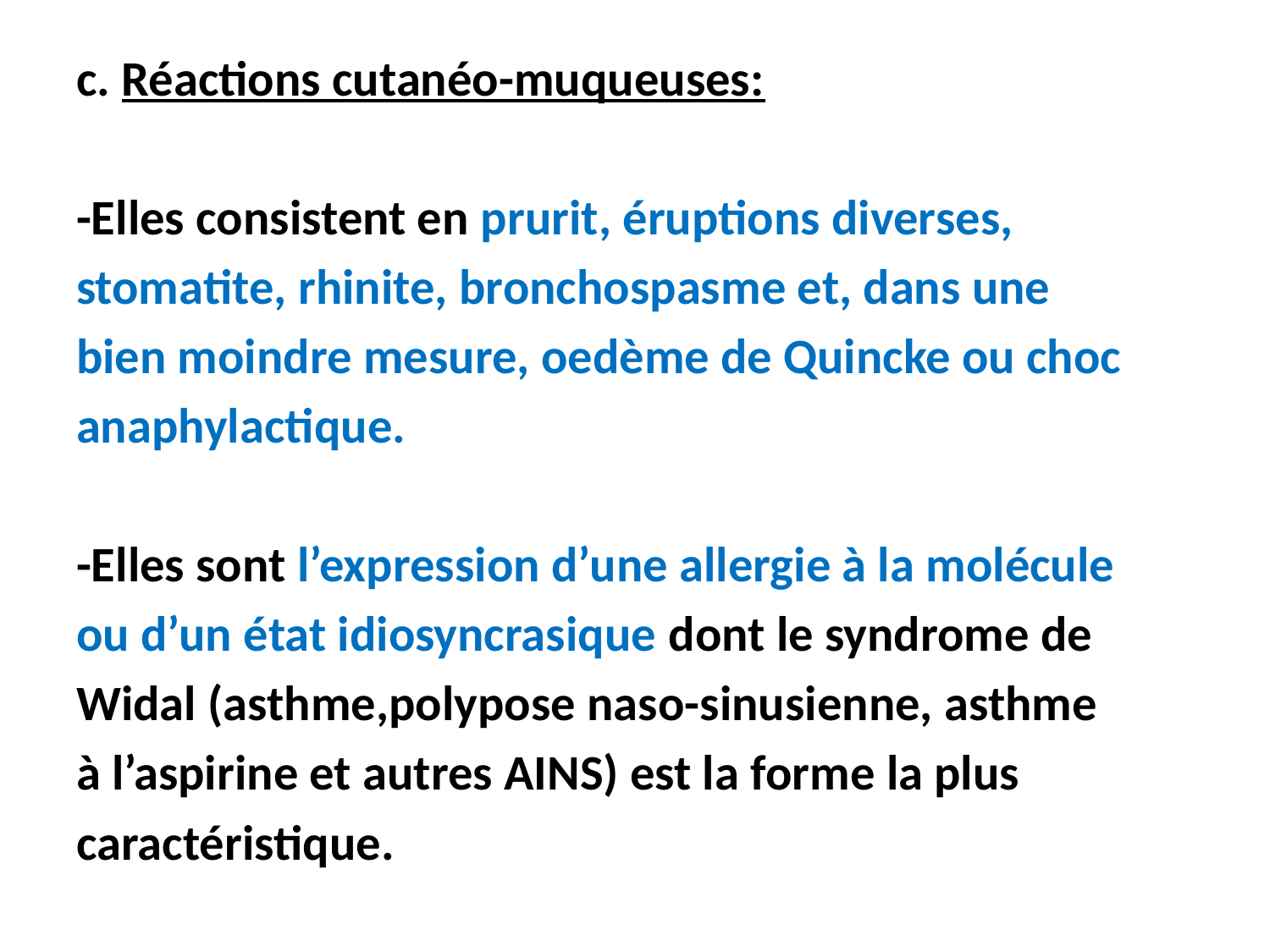

c. Réactions cutanéo-muqueuses:

-Elles consistent en prurit, éruptions diverses,
stomatite, rhinite, bronchospasme et, dans une
bien moindre mesure, oedème de Quincke ou choc
anaphylactique.

-Elles sont l’expression d’une allergie à la molécule
ou d’un état idiosyncrasique dont le syndrome de
Widal (asthme,polypose naso-sinusienne, asthme
à l’aspirine et autres AINS) est la forme la plus
caractéristique.